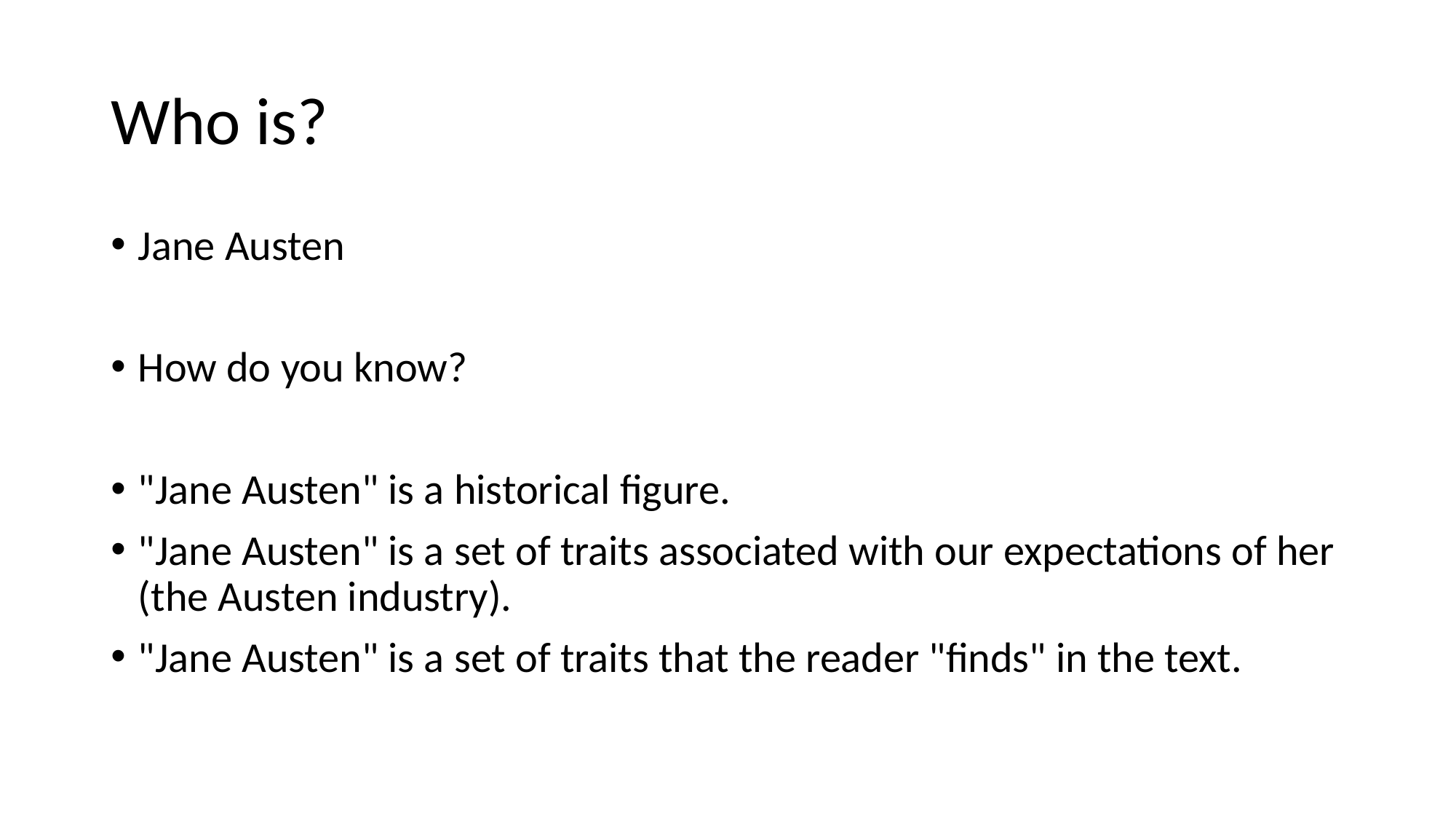

# Who is?
Jane Austen

How do you know?

"Jane Austen" is a historical figure.
"Jane Austen" is a set of traits associated with our expectations of her (the Austen industry).
"Jane Austen" is a set of traits that the reader "finds" in the text.